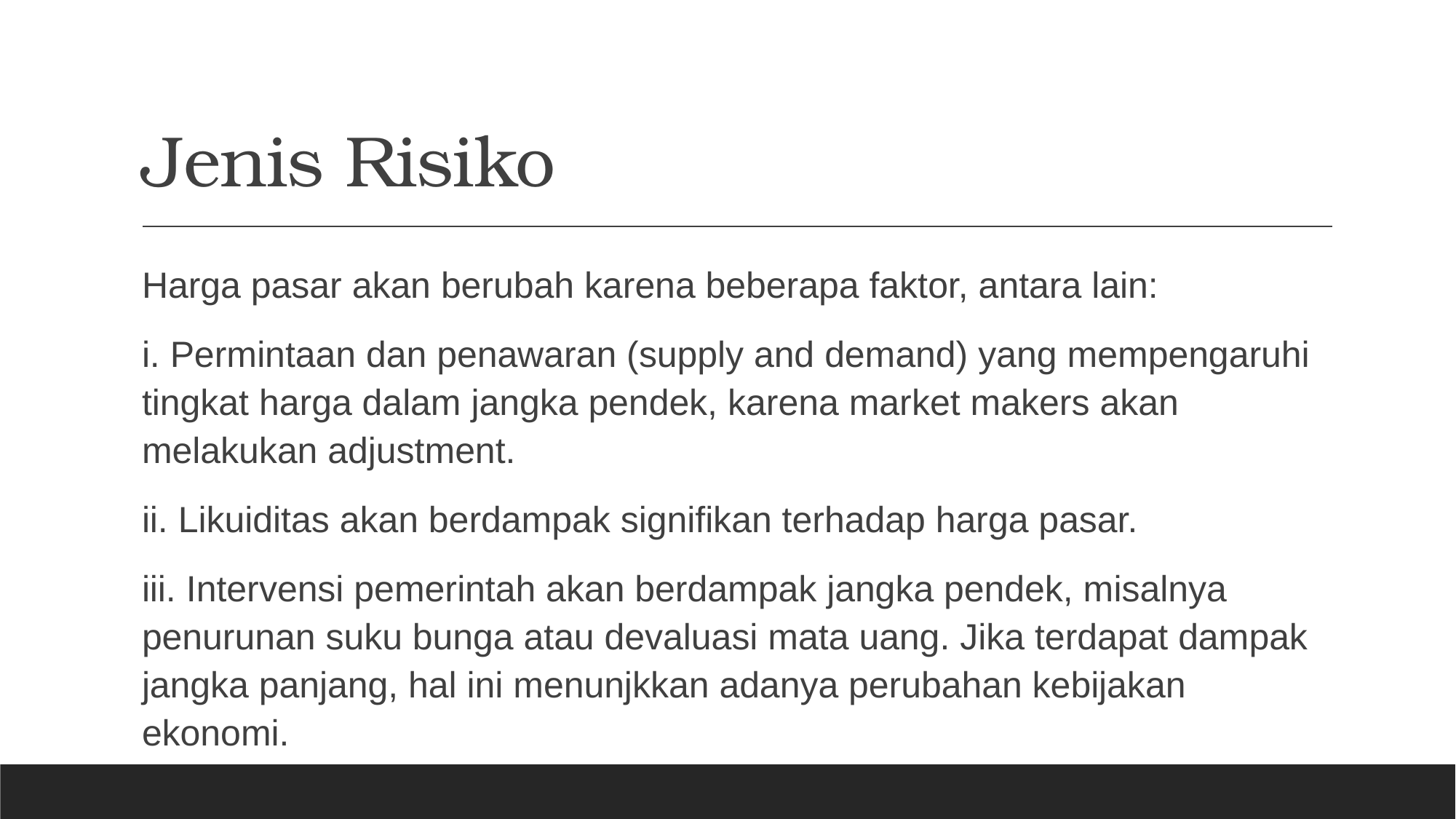

# Jenis Risiko
Harga pasar akan berubah karena beberapa faktor, antara lain:
i. Permintaan dan penawaran (supply and demand) yang mempengaruhi tingkat harga dalam jangka pendek, karena market makers akan melakukan adjustment.
ii. Likuiditas akan berdampak signifikan terhadap harga pasar.
iii. Intervensi pemerintah akan berdampak jangka pendek, misalnya penurunan suku bunga atau devaluasi mata uang. Jika terdapat dampak jangka panjang, hal ini menunjkkan adanya perubahan kebijakan ekonomi.